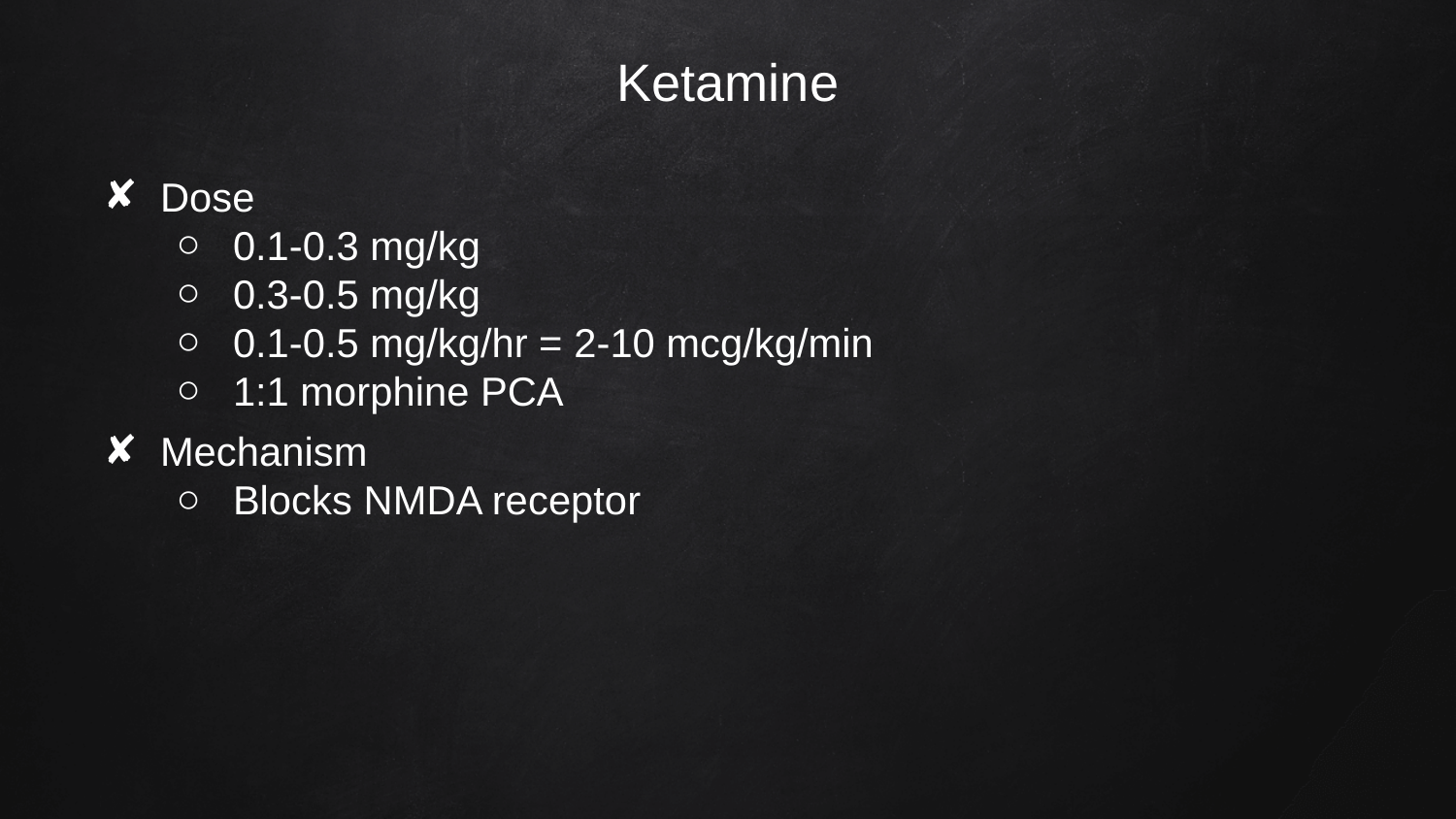

# Ketamine
Dose
0.1-0.3 mg/kg
0.3-0.5 mg/kg
0.1-0.5 mg/kg/hr = 2-10 mcg/kg/min
1:1 morphine PCA
Mechanism
Blocks NMDA receptor